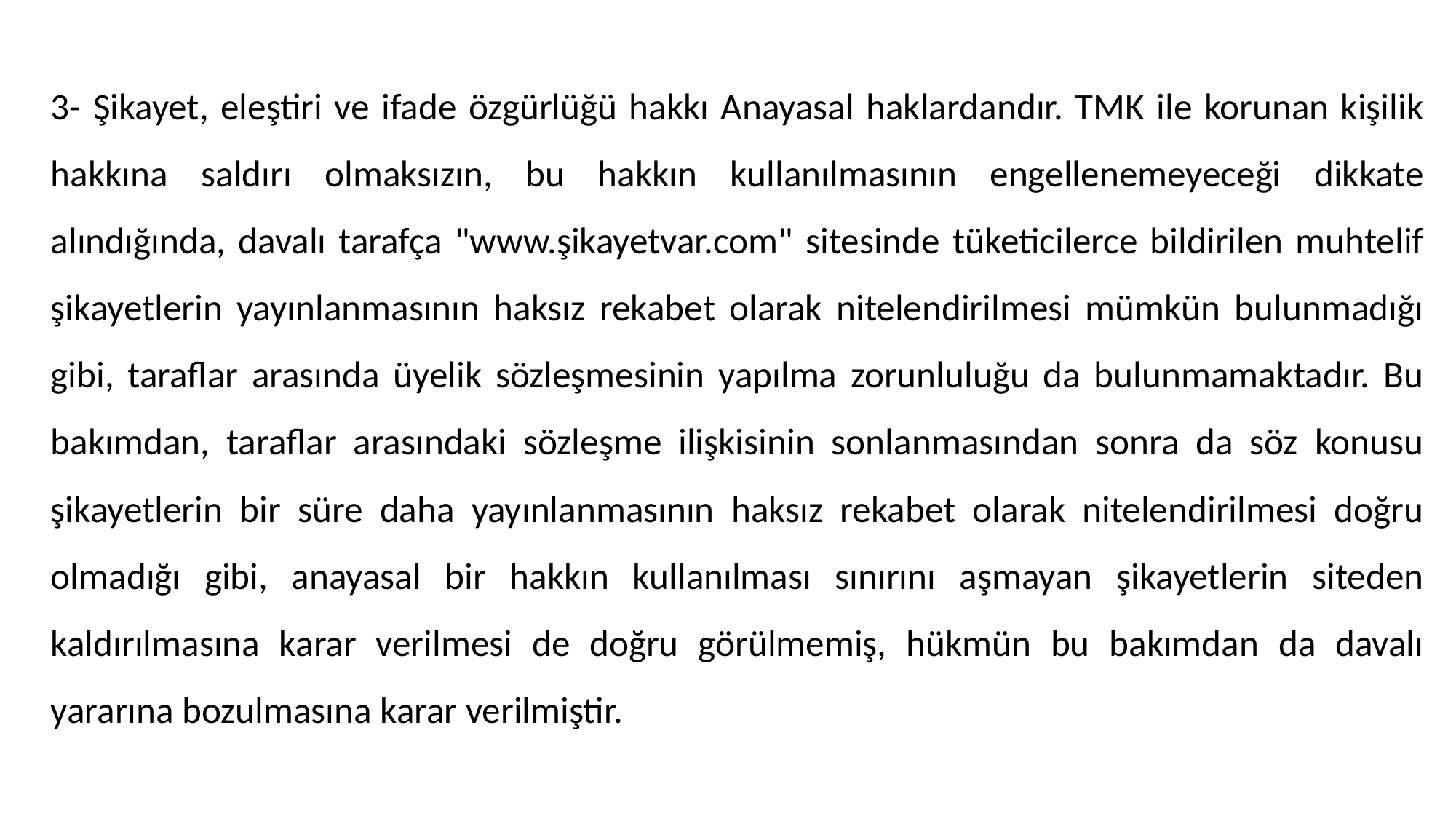

3- Şikayet, eleştiri ve ifade özgürlüğü hakkı Anayasal haklardandır. TMK ile korunan kişilik hakkına saldırı olmaksızın, bu hakkın kullanılmasının engellenemeyeceği dikkate alındığında, davalı tarafça "www.şikayetvar.com" sitesinde tüketicilerce bildirilen muhtelif şikayetlerin yayınlanmasının haksız rekabet olarak nitelendirilmesi mümkün bulunmadığı gibi, taraflar arasında üyelik sözleşmesinin yapılma zorunluluğu da bulunmamaktadır. Bu bakımdan, taraflar arasındaki sözleşme ilişkisinin sonlanmasından sonra da söz konusu şikayetlerin bir süre daha yayınlanmasının haksız rekabet olarak nitelendirilmesi doğru olmadığı gibi, anayasal bir hakkın kullanılması sınırını aşmayan şikayetlerin siteden kaldırılmasına karar verilmesi de doğru görülmemiş, hükmün bu bakımdan da davalı yararına bozulmasına karar verilmiştir.